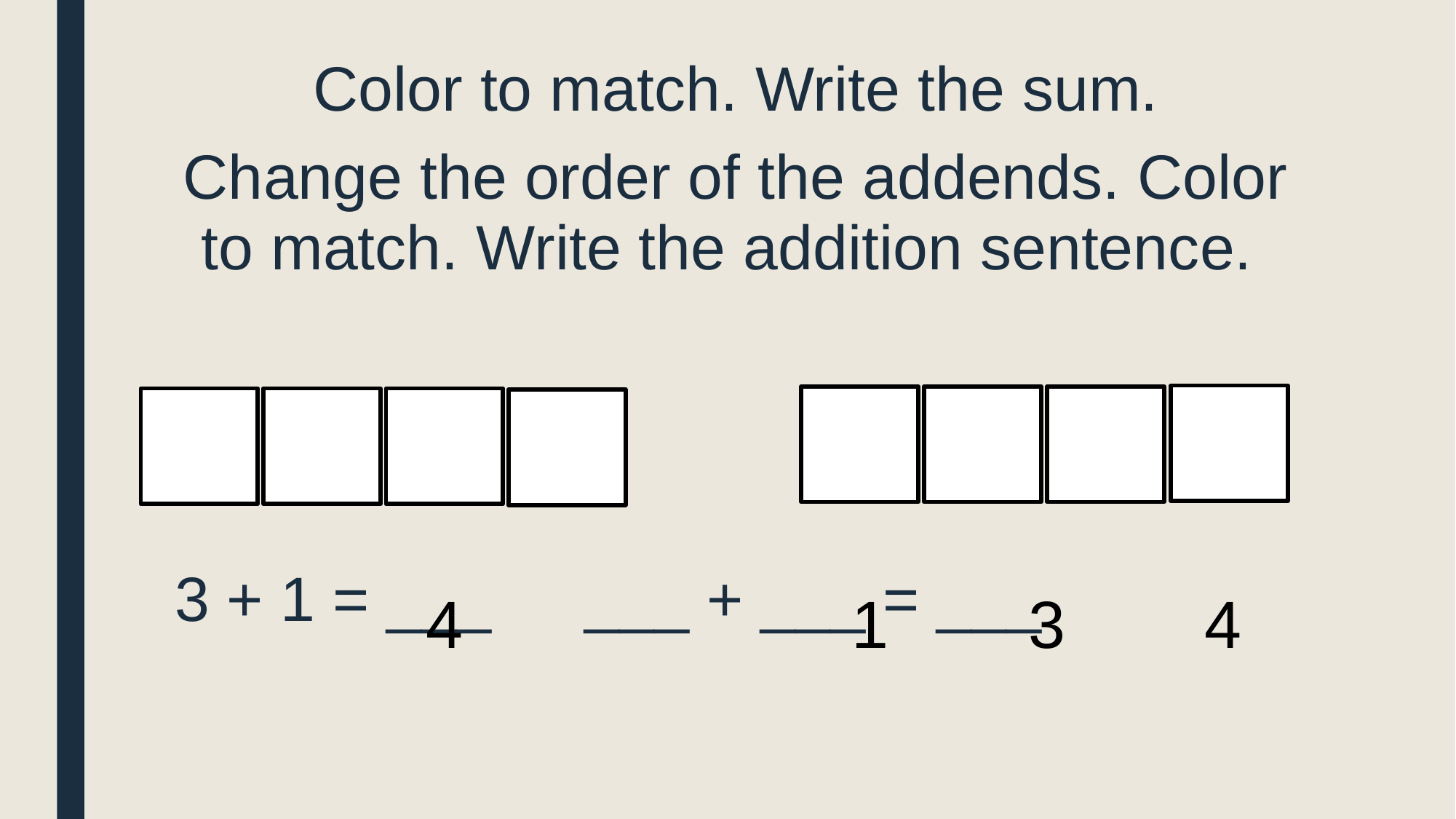

Color to match. Write the sum.
Change the order of the addends. Color to match. Write the addition sentence.

3 + 1 = ___				___ + ___ = ___

4
4
1
3